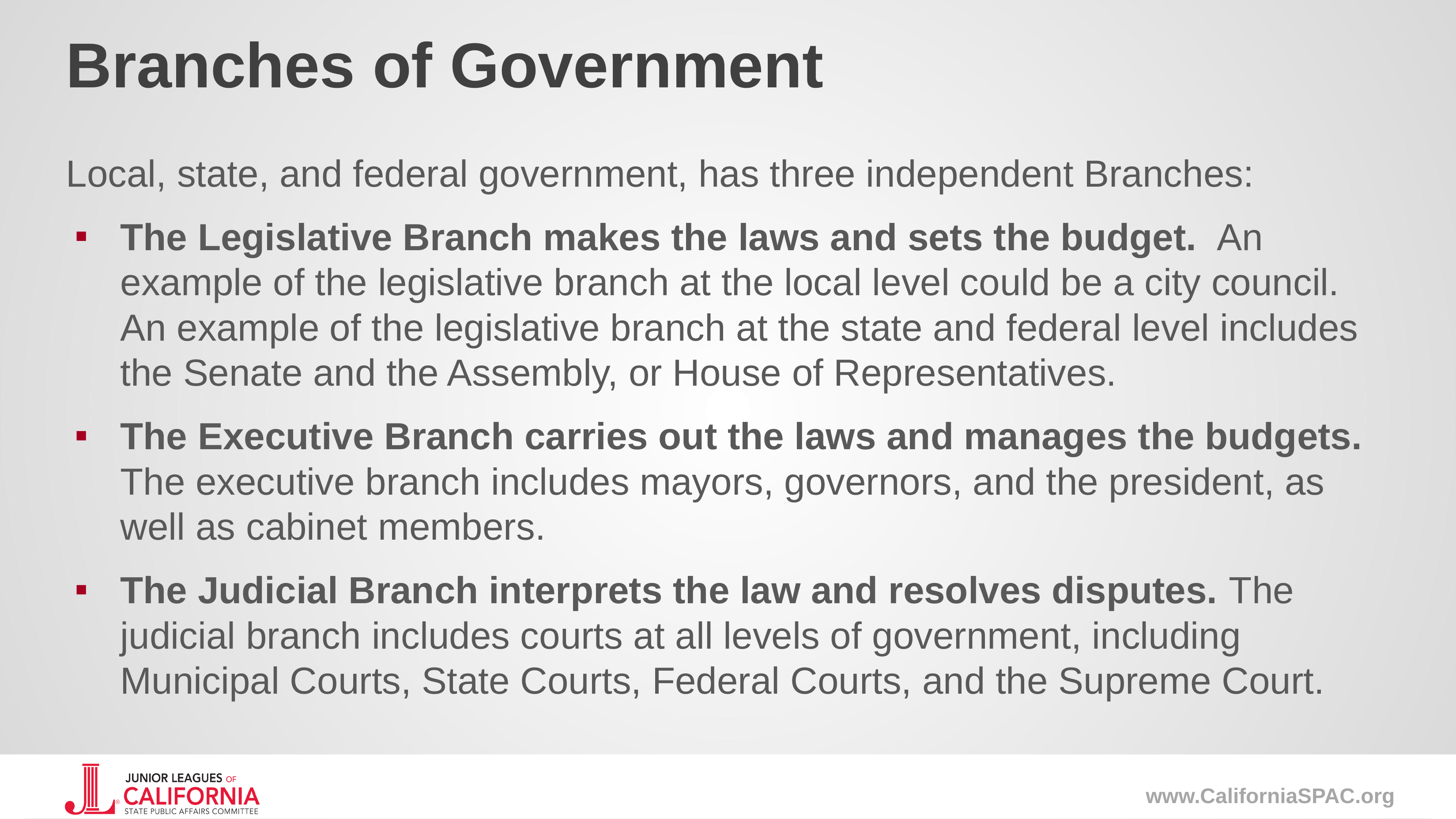

# Branches of Government
Local, state, and federal government, has three independent Branches:
The Legislative Branch makes the laws and sets the budget.  An example of the legislative branch at the local level could be a city council.  An example of the legislative branch at the state and federal level includes the Senate and the Assembly, or House of Representatives.
The Executive Branch carries out the laws and manages the budgets.  The executive branch includes mayors, governors, and the president, as well as cabinet members.
The Judicial Branch interprets the law and resolves disputes. The judicial branch includes courts at all levels of government, including Municipal Courts, State Courts, Federal Courts, and the Supreme Court.